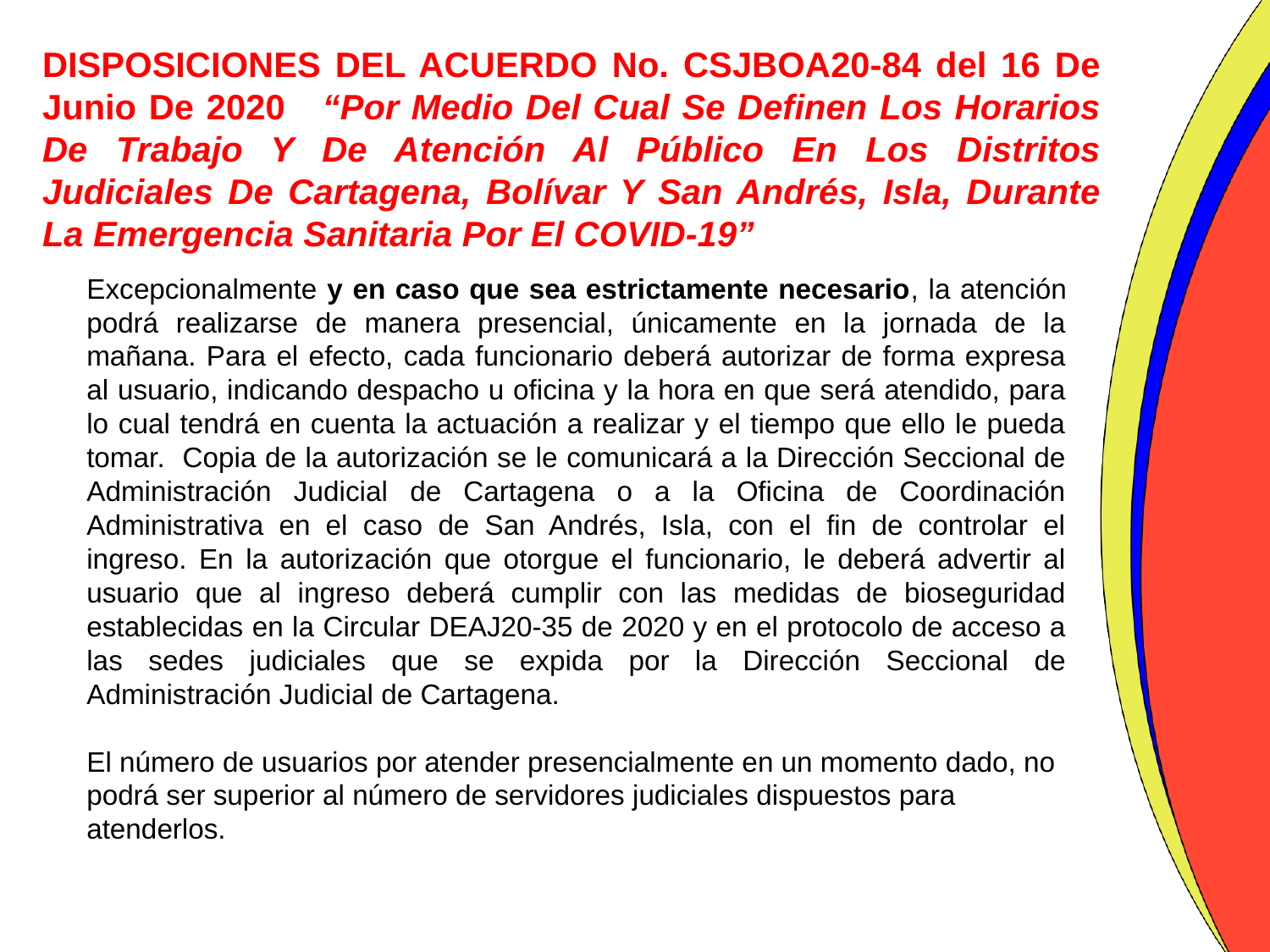

# DISPOSICIONES DEL ACUERDO No. CSJBOA20-84 del 16 De Junio De 2020   “Por Medio Del Cual Se Definen Los Horarios De Trabajo Y De Atención Al Público En Los Distritos Judiciales De Cartagena, Bolívar Y San Andrés, Isla, Durante La Emergencia Sanitaria Por El COVID-19”
Excepcionalmente y en caso que sea estrictamente necesario, la atención podrá realizarse de manera presencial, únicamente en la jornada de la mañana. Para el efecto, cada funcionario deberá autorizar de forma expresa al usuario, indicando despacho u oficina y la hora en que será atendido, para lo cual tendrá en cuenta la actuación a realizar y el tiempo que ello le pueda tomar.  Copia de la autorización se le comunicará a la Dirección Seccional de Administración Judicial de Cartagena o a la Oficina de Coordinación Administrativa en el caso de San Andrés, Isla, con el fin de controlar el ingreso. En la autorización que otorgue el funcionario, le deberá advertir al usuario que al ingreso deberá cumplir con las medidas de bioseguridad establecidas en la Circular DEAJ20-35 de 2020 y en el protocolo de acceso a las sedes judiciales que se expida por la Dirección Seccional de Administración Judicial de Cartagena.

El número de usuarios por atender presencialmente en un momento dado, no podrá ser superior al número de servidores judiciales dispuestos para atenderlos.